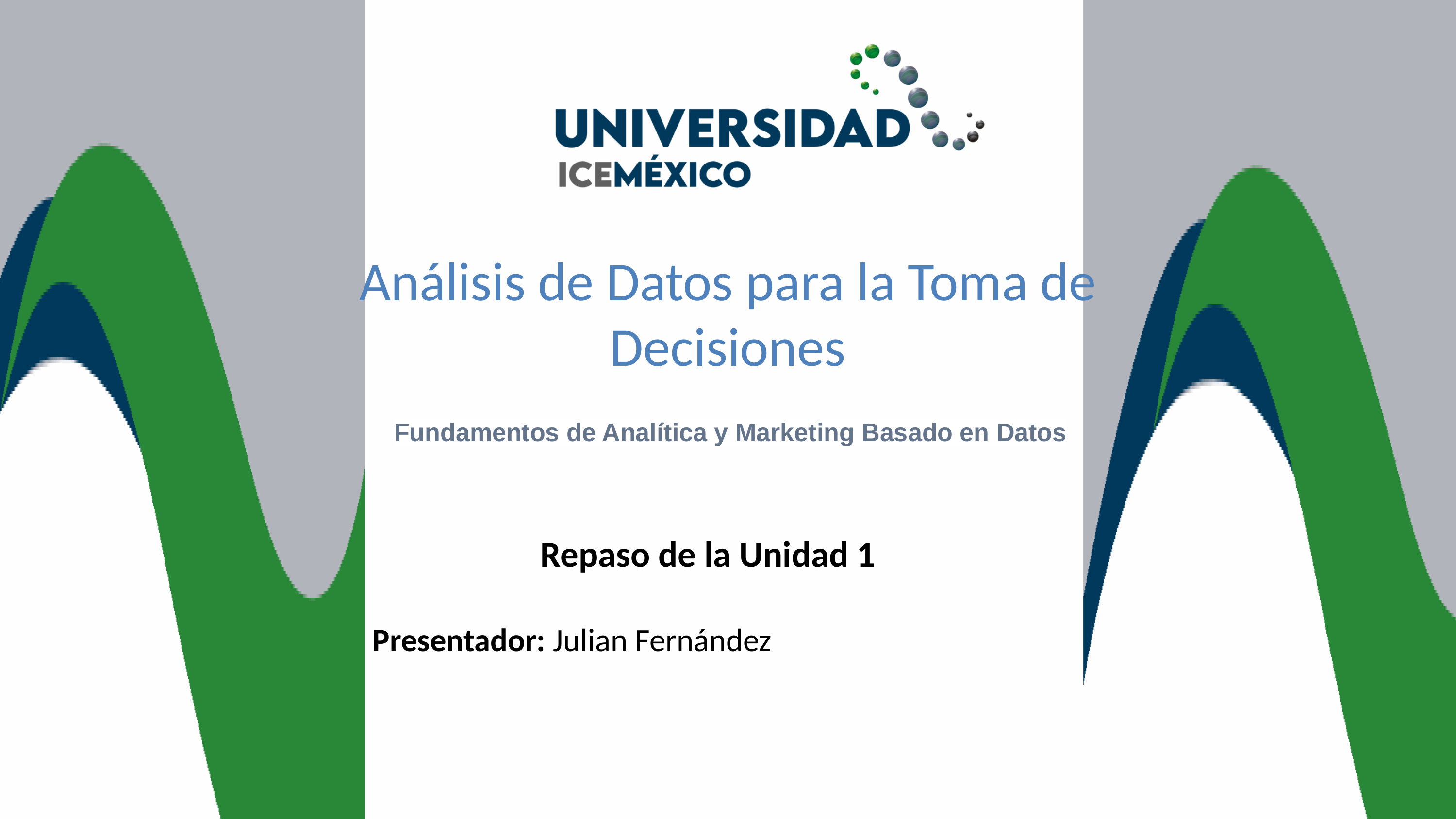

Análisis de Datos para la Toma de Decisiones

Fundamentos de Analítica y Marketing Basado en Datos
Repaso de la Unidad 1
Presentador: Julian Fernández